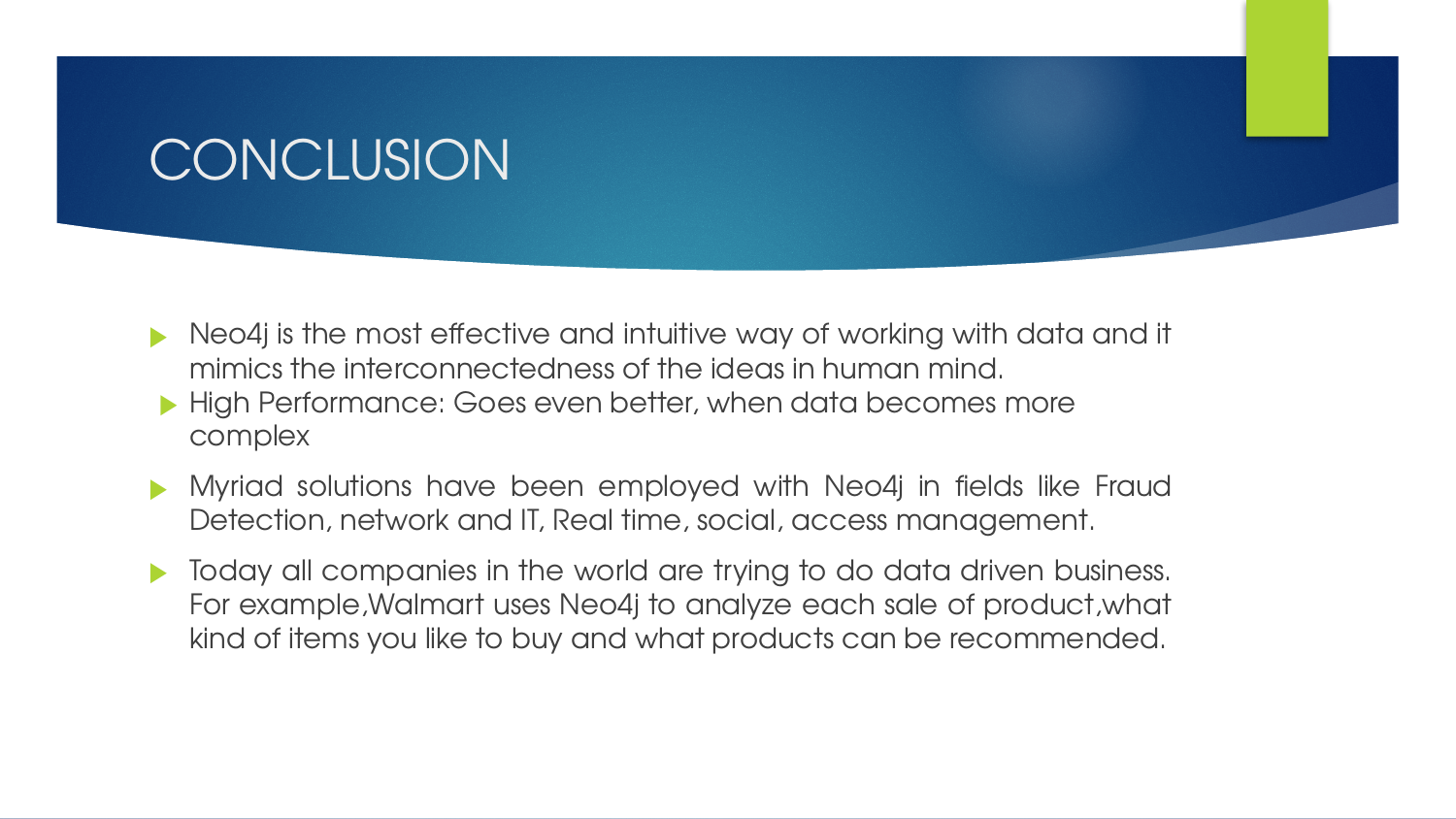

# CONCLUSION
Neo4j is the most effective and intuitive way of working with data and it mimics the interconnectedness of the ideas in human mind.
High Performance: Goes even better, when data becomes more complex
Myriad solutions have been employed with Neo4j in fields like Fraud Detection, network and IT, Real time, social, access management.
Today all companies in the world are trying to do data driven business. For example,Walmart uses Neo4j to analyze each sale of product,what kind of items you like to buy and what products can be recommended.